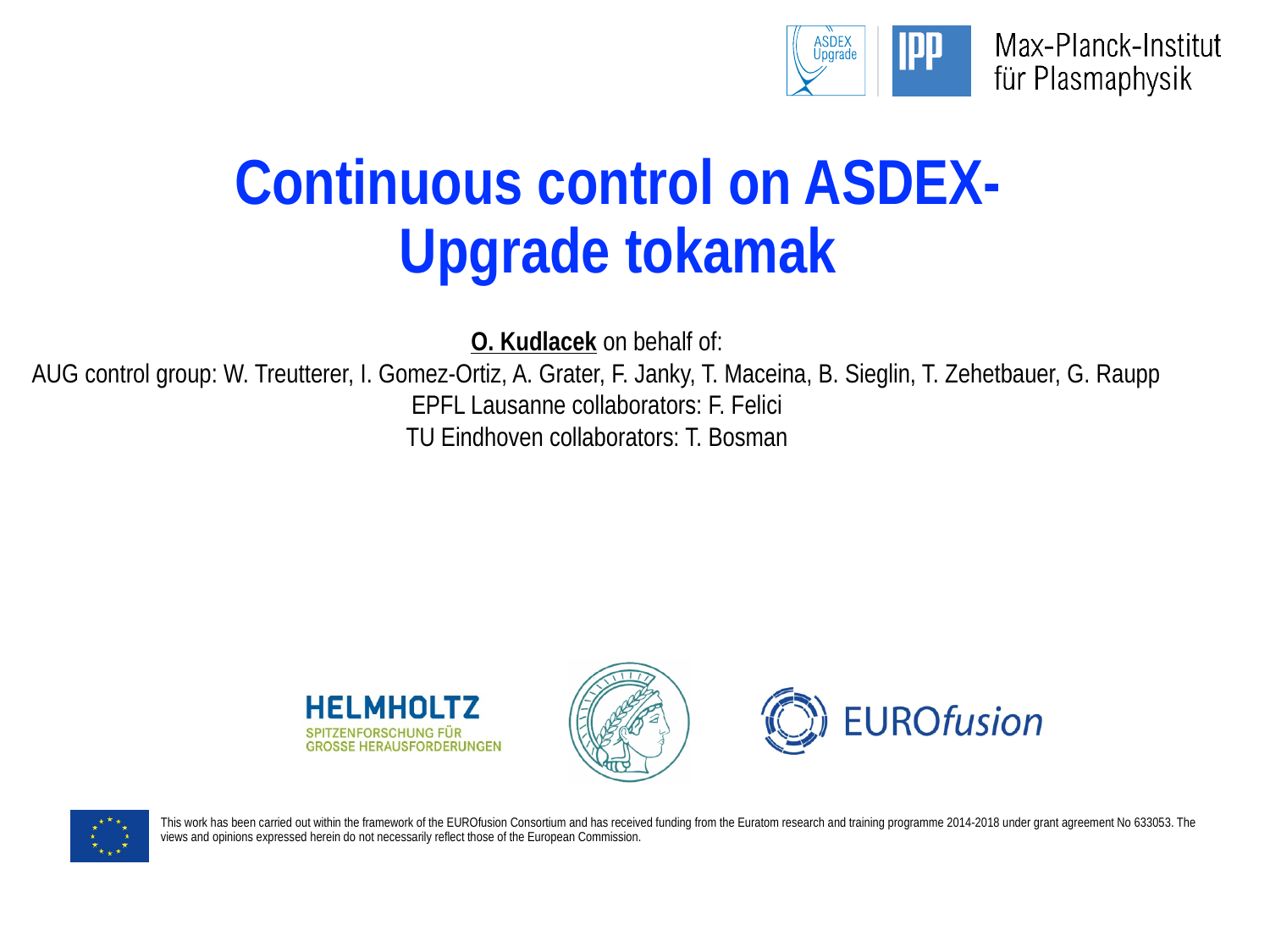

# Continuous control on ASDEX-Upgrade tokamak
O. Kudlacek on behalf of:
AUG control group: W. Treutterer, I. Gomez-Ortiz, A. Grater, F. Janky, T. Maceina, B. Sieglin, T. Zehetbauer, G. Raupp
EPFL Lausanne collaborators: F. Felici
TU Eindhoven collaborators: T. Bosman